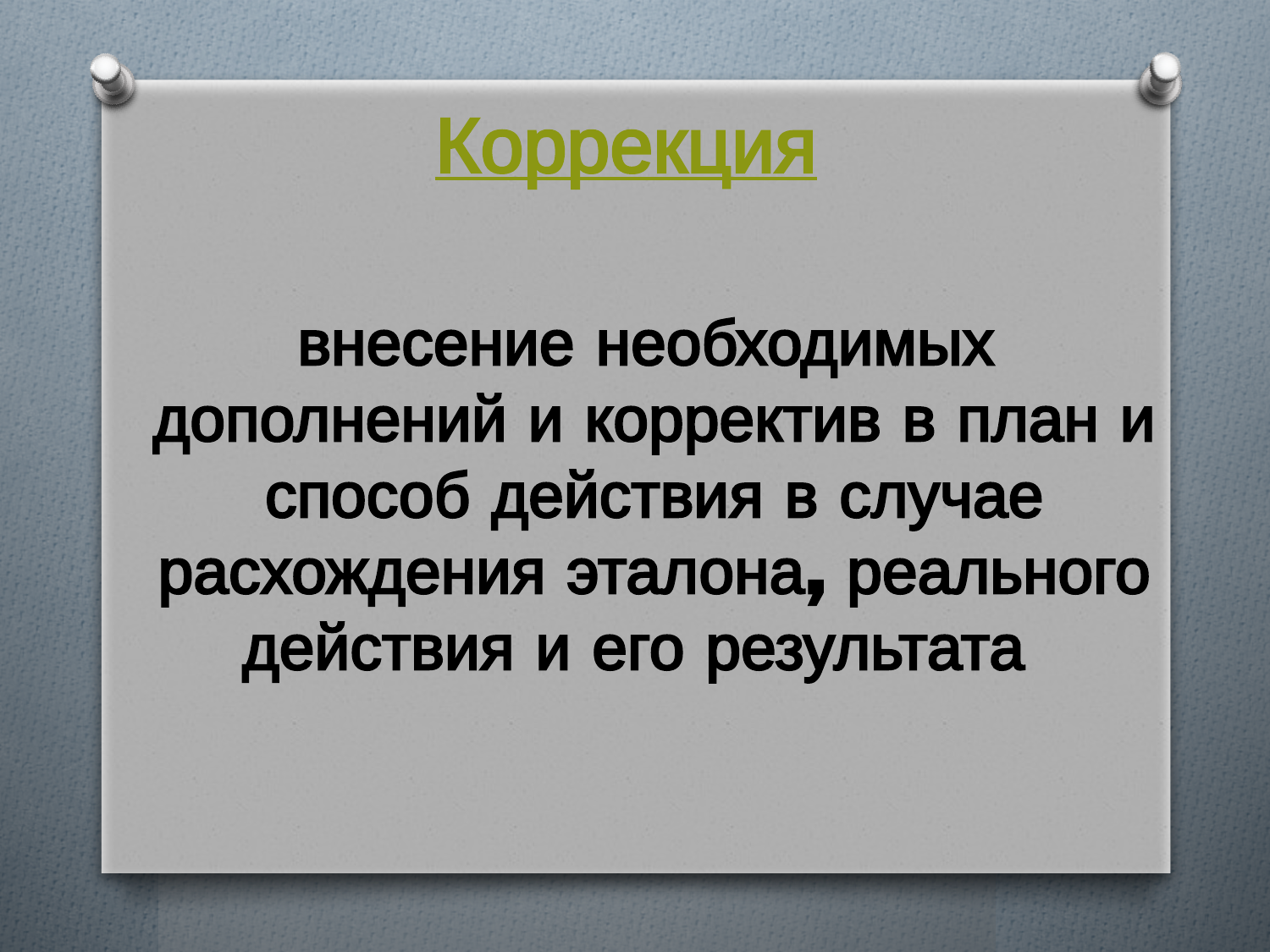

# Коррекция

 внесение необходимых дополнений и корректив в план и способ действия в случае расхождения эталона, реального действия и его результата